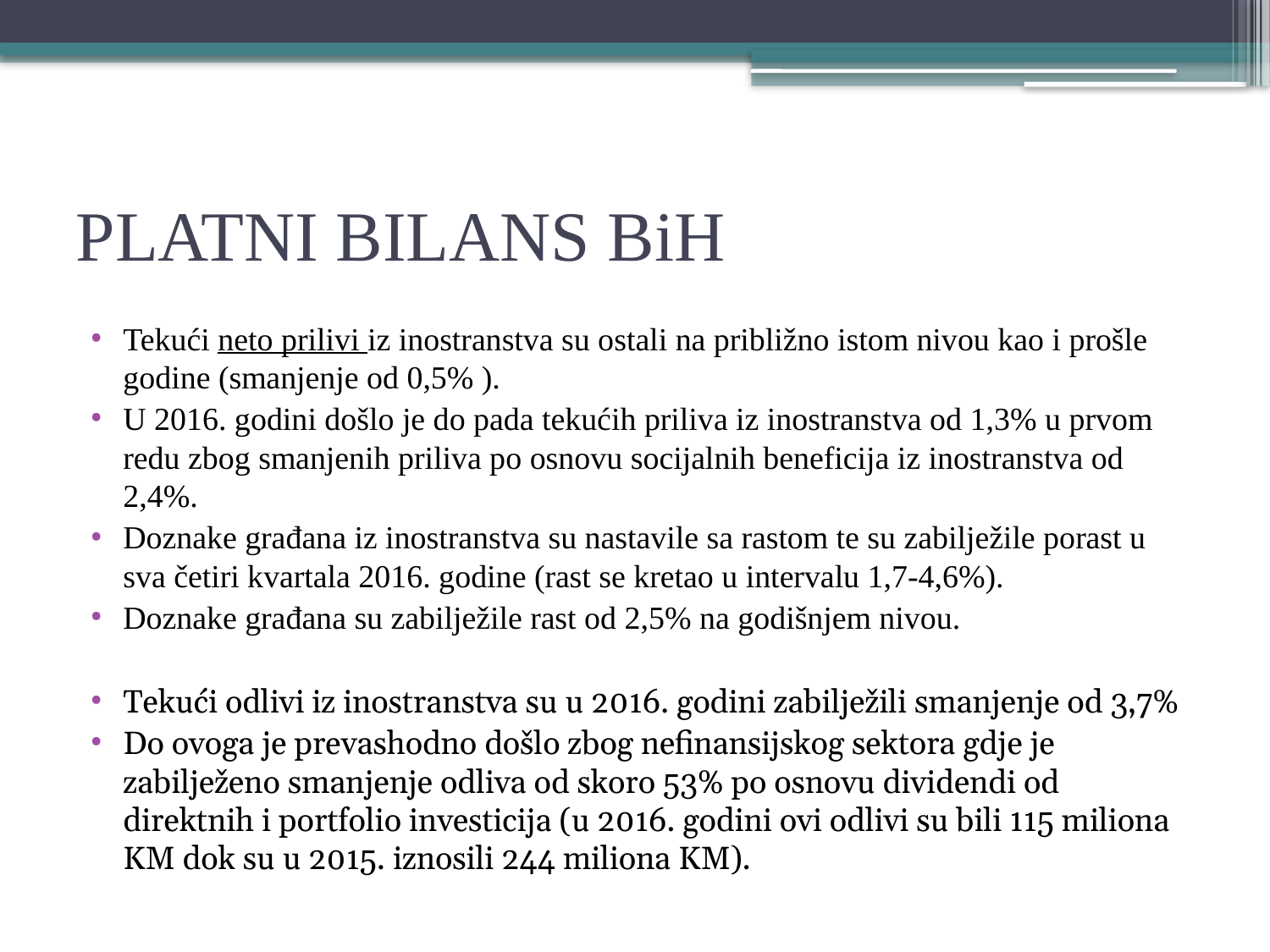

# PLATNI BILANS BiH
Tekući neto prilivi iz inostranstva su ostali na približno istom nivou kao i prošle godine (smanjenje od 0,5% ).
U 2016. godini došlo je do pada tekućih priliva iz inostranstva od 1,3% u prvom redu zbog smanjenih priliva po osnovu socijalnih beneficija iz inostranstva od 2,4%.
Doznake građana iz inostranstva su nastavile sa rastom te su zabilježile porast u sva četiri kvartala 2016. godine (rast se kretao u intervalu 1,7‐4,6%).
Doznake građana su zabilježile rast od 2,5% na godišnjem nivou.

Tekući odlivi iz inostranstva su u 2016. godini zabilježili smanjenje od 3,7%
Do ovoga je prevashodno došlo zbog nefinansijskog sektora gdje je zabilježeno smanjenje odliva od skoro 53% po osnovu dividendi od direktnih i portfolio investicija (u 2016. godini ovi odlivi su bili 115 miliona KM dok su u 2015. iznosili 244 miliona KM).